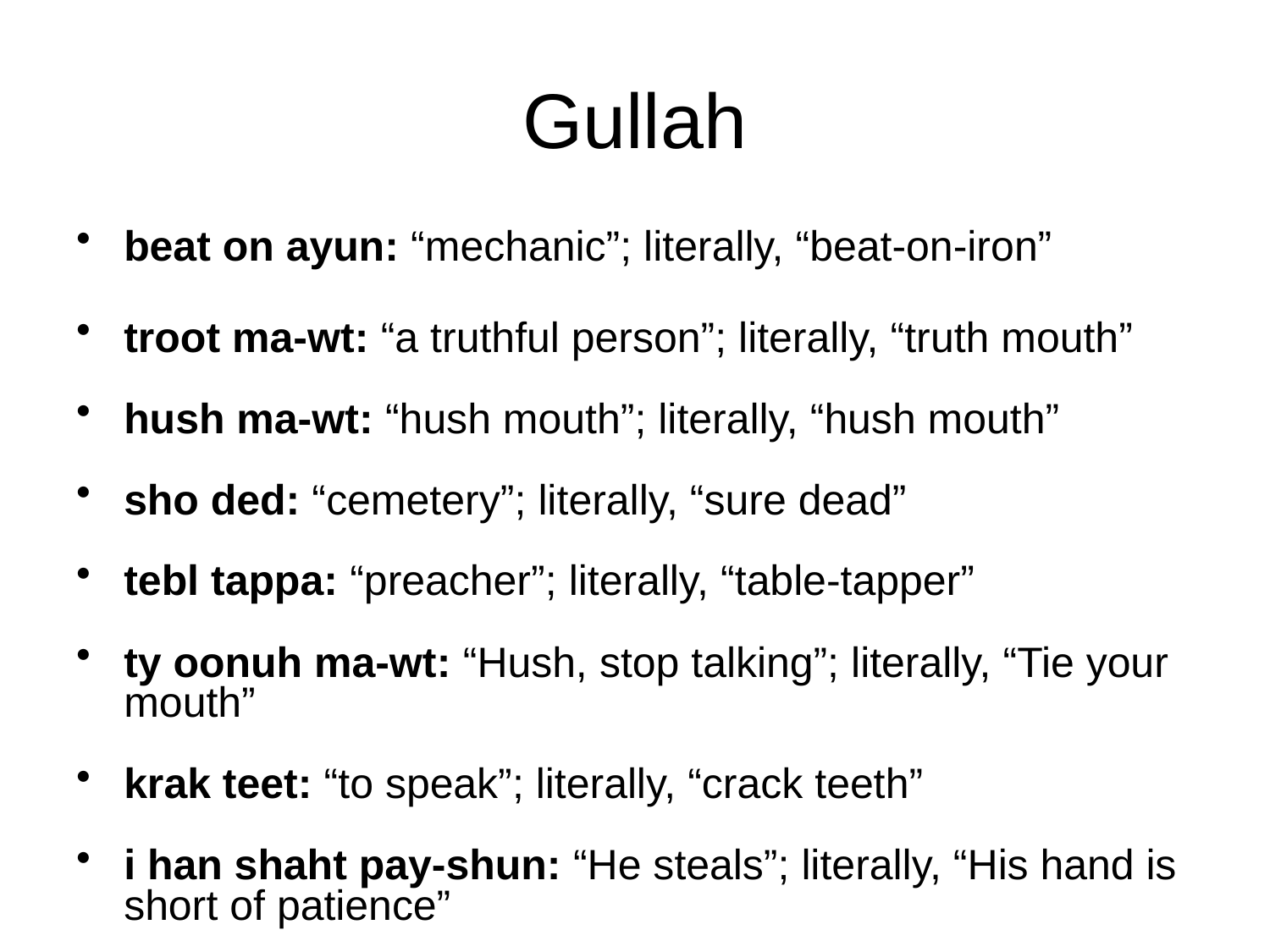

# Gullah
beat on ayun: “mechanic”; literally, “beat-on-iron”
troot ma-wt: “a truthful person”; literally, “truth mouth”
hush ma-wt: “hush mouth”; literally, “hush mouth”
sho ded: “cemetery”; literally, “sure dead”
tebl tappa: “preacher”; literally, “table-tapper”

ty oonuh ma-wt: “Hush, stop talking”; literally, “Tie your mouth”
krak teet: “to speak”; literally, “crack teeth”

i han shaht pay-shun: “He steals”; literally, “His hand is short of patience”